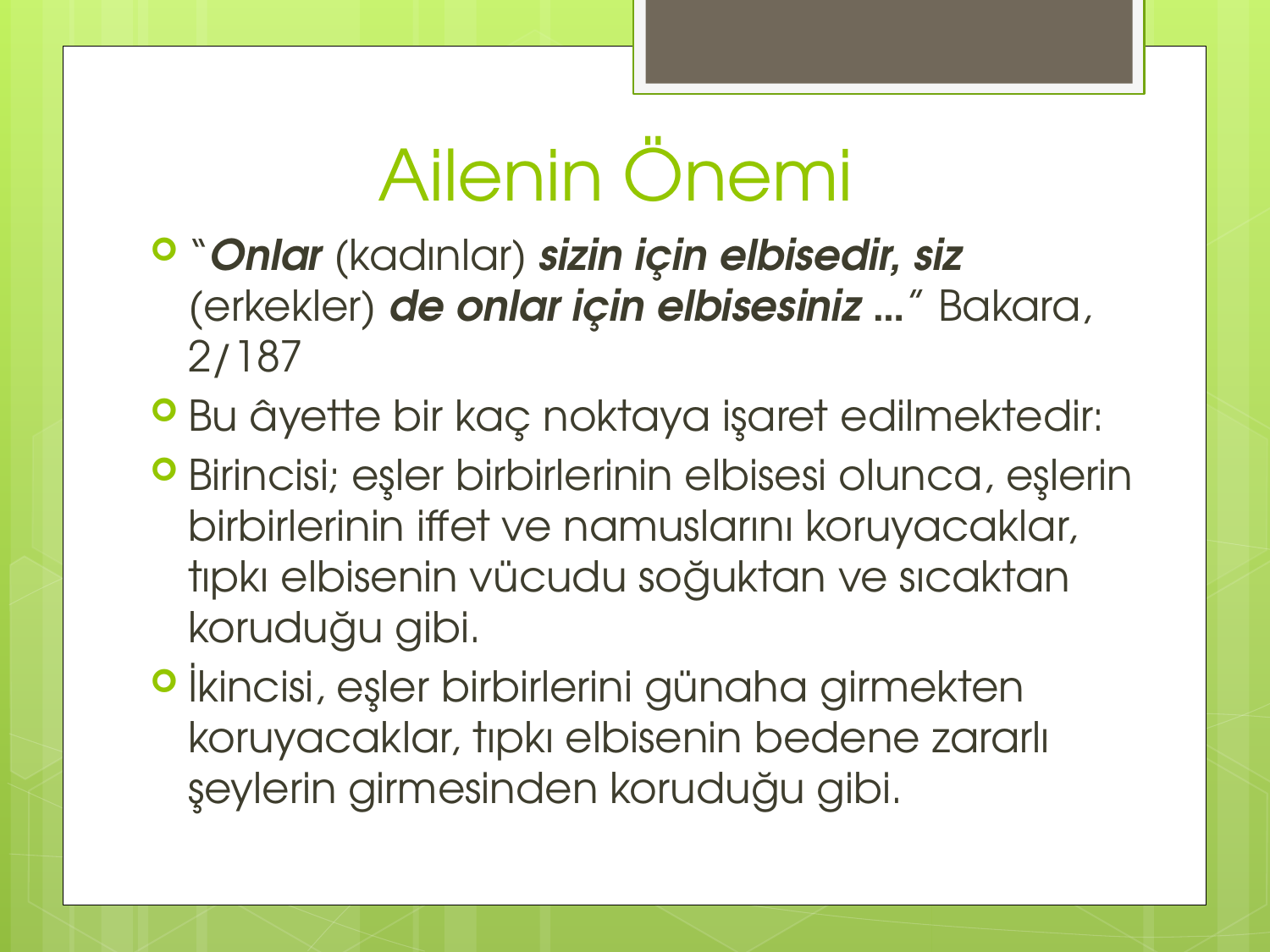

# Ailenin Önemi
“Onlar (kadınlar) sizin için elbisedir, siz (erkekler) de onlar için elbisesiniz …” Bakara, 2/187
Bu âyette bir kaç noktaya işaret edilmektedir:
Birincisi; eşler birbirlerinin elbisesi olunca, eşlerin birbirlerinin iffet ve namuslarını koruyacaklar, tıpkı elbisenin vücudu soğuktan ve sıcaktan koruduğu gibi.
İkincisi, eşler birbirlerini günaha girmekten koruyacaklar, tıpkı elbisenin bedene zararlı şeylerin girmesinden koruduğu gibi.